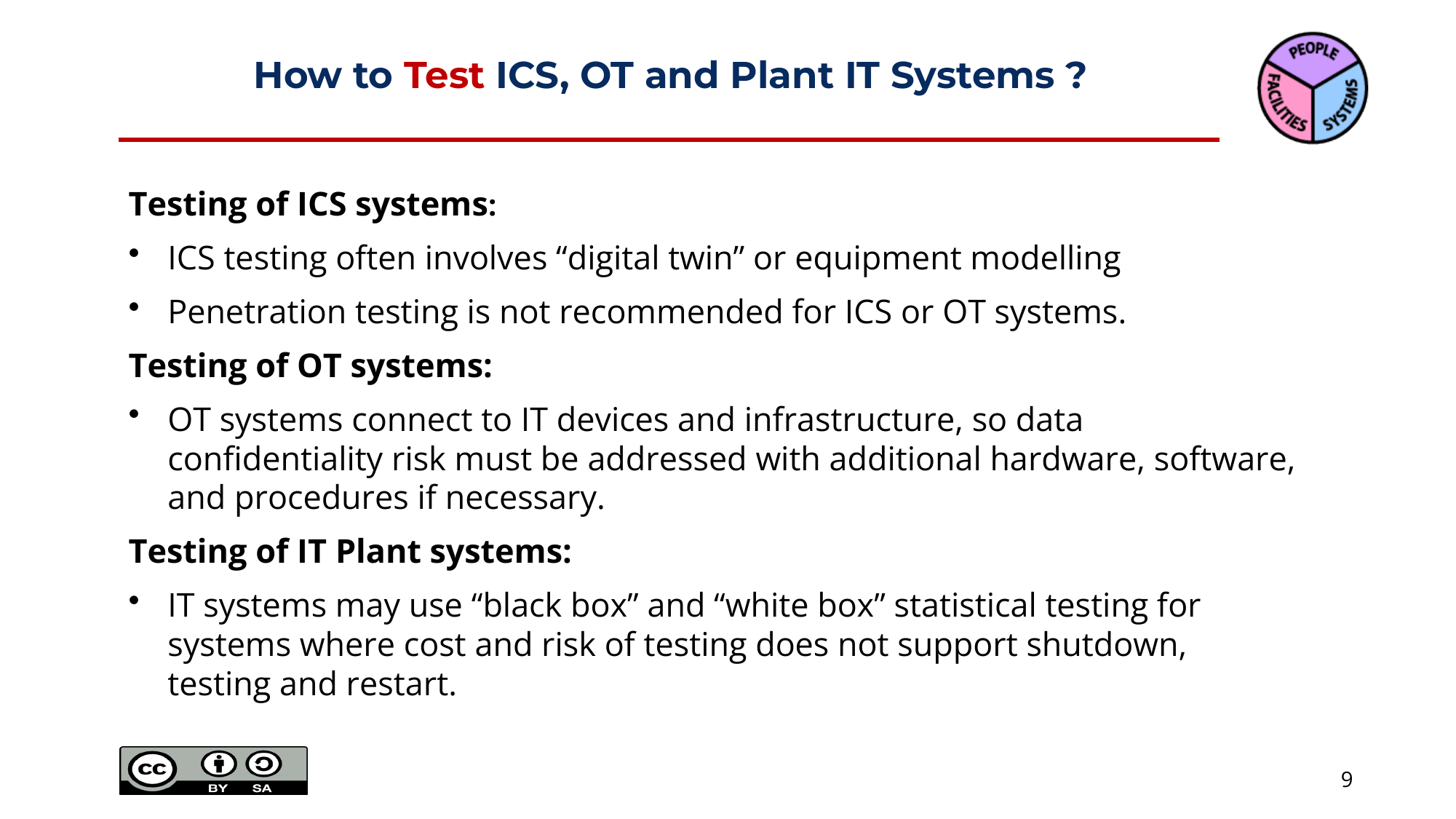

# How to Test ICS, OT and Plant IT Systems ?
Testing of ICS systems:
ICS testing often involves “digital twin” or equipment modelling
Penetration testing is not recommended for ICS or OT systems.
Testing of OT systems:
OT systems connect to IT devices and infrastructure, so data confidentiality risk must be addressed with additional hardware, software, and procedures if necessary.
Testing of IT Plant systems:
IT systems may use “black box” and “white box” statistical testing for systems where cost and risk of testing does not support shutdown, testing and restart.